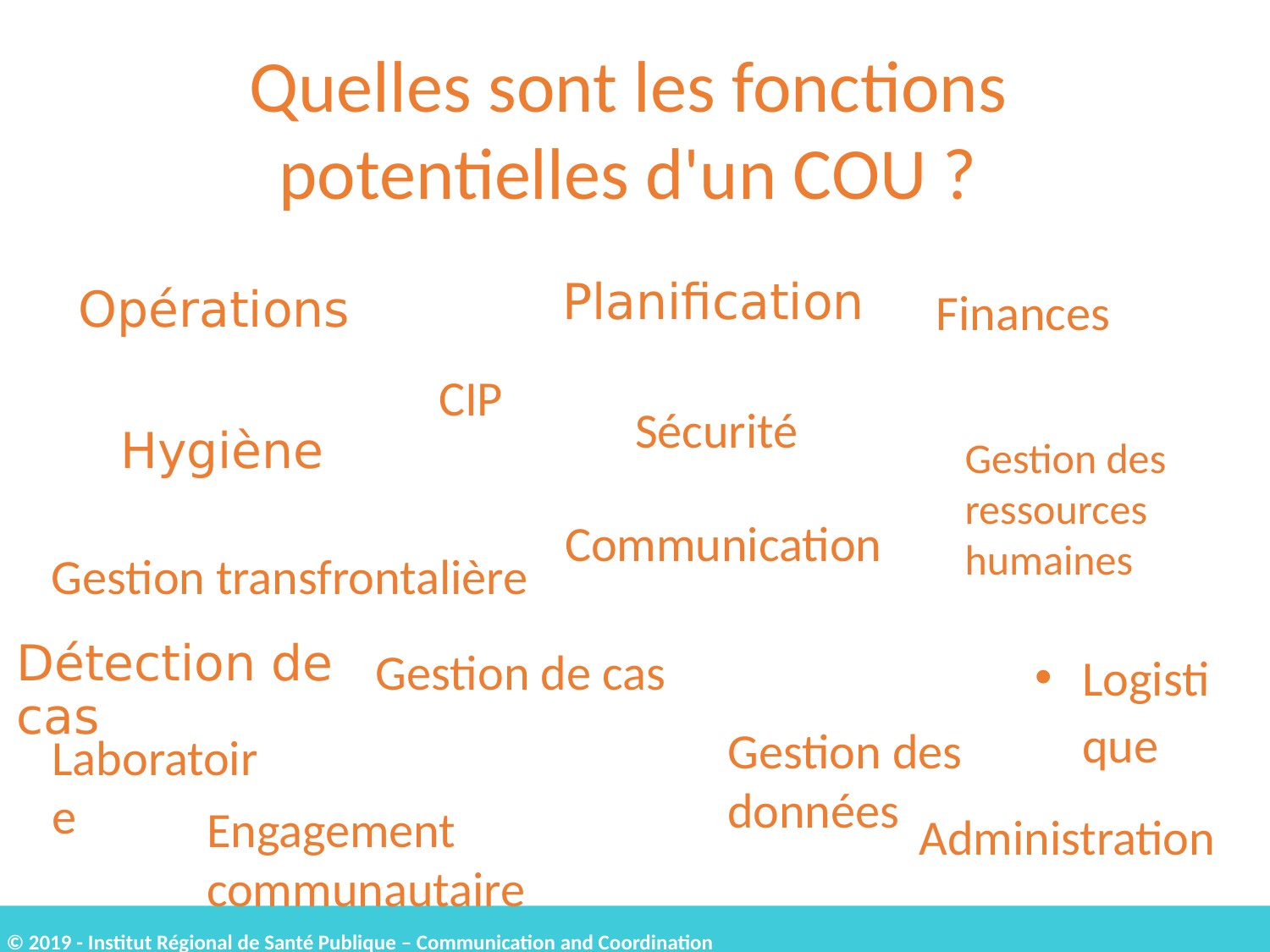

# Quelles sont les fonctions potentielles d'un COU ?
Planification

Finances
Opérations

Hygiène

Détection de cas
CIP
Sécurité
Gestion des ressources humaines
Communication
Gestion transfrontalière
Gestion de cas
Logistique
Gestion des données
Laboratoire
Engagement communautaire
Administration